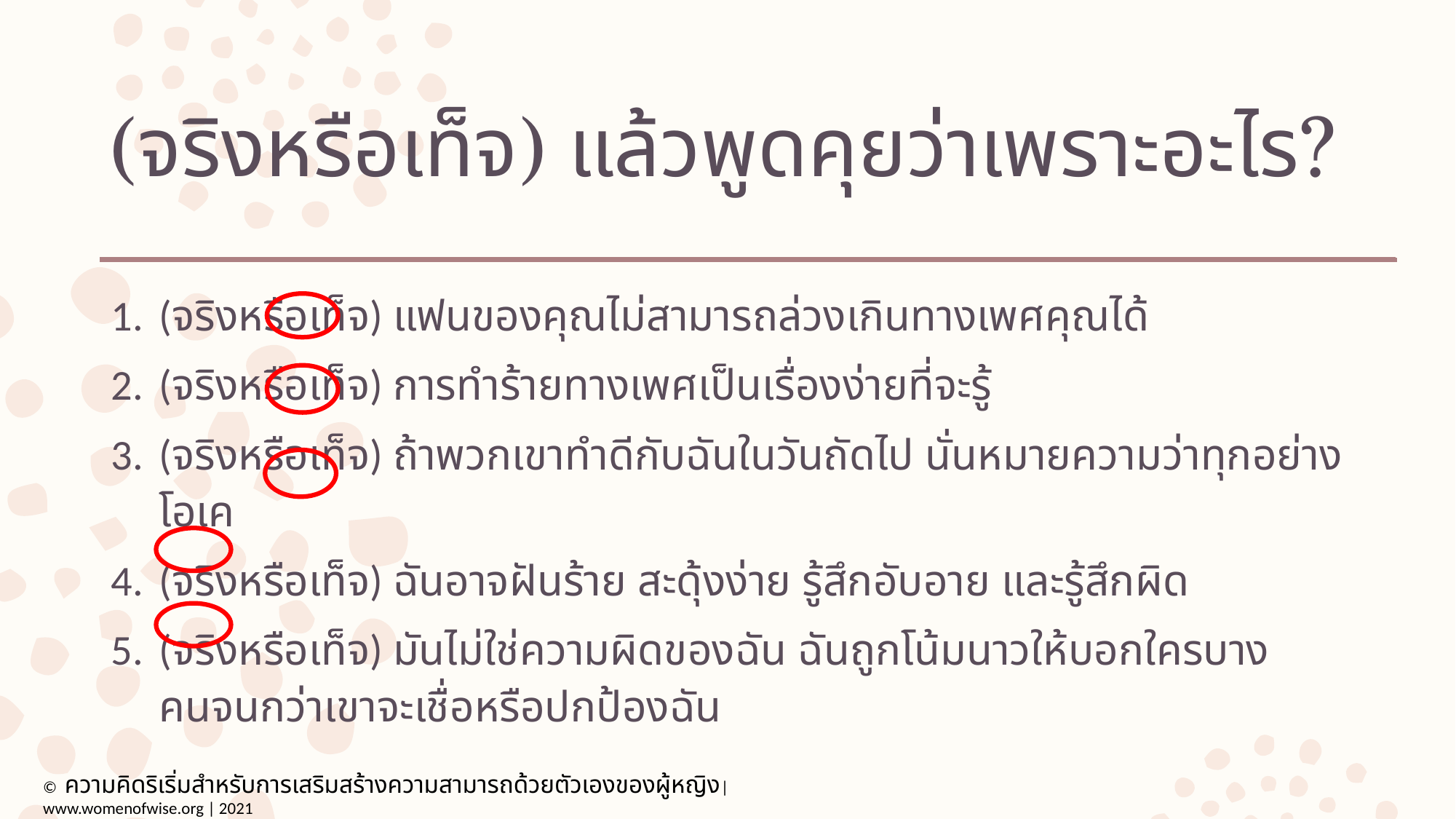

# (จริงหรือเท็จ) แล้วพูดคุยว่าเพราะอะไร?
(จริงหรือเท็จ) แฟนของคุณไม่สามารถล่วงเกินทางเพศคุณได้
(จริงหรือเท็จ) การทำร้ายทางเพศเป็นเรื่องง่ายที่จะรู้
(จริงหรือเท็จ) ถ้าพวกเขาทำดีกับฉันในวันถัดไป นั่นหมายความว่าทุกอย่างโอเค
(จริงหรือเท็จ) ฉันอาจฝันร้าย สะดุ้งง่าย รู้สึกอับอาย และรู้สึกผิด
(จริงหรือเท็จ) มันไม่ใช่ความผิดของฉัน ฉันถูกโน้มนาวให้บอกใครบางคนจนกว่าเขาจะเชื่อหรือปกป้องฉัน